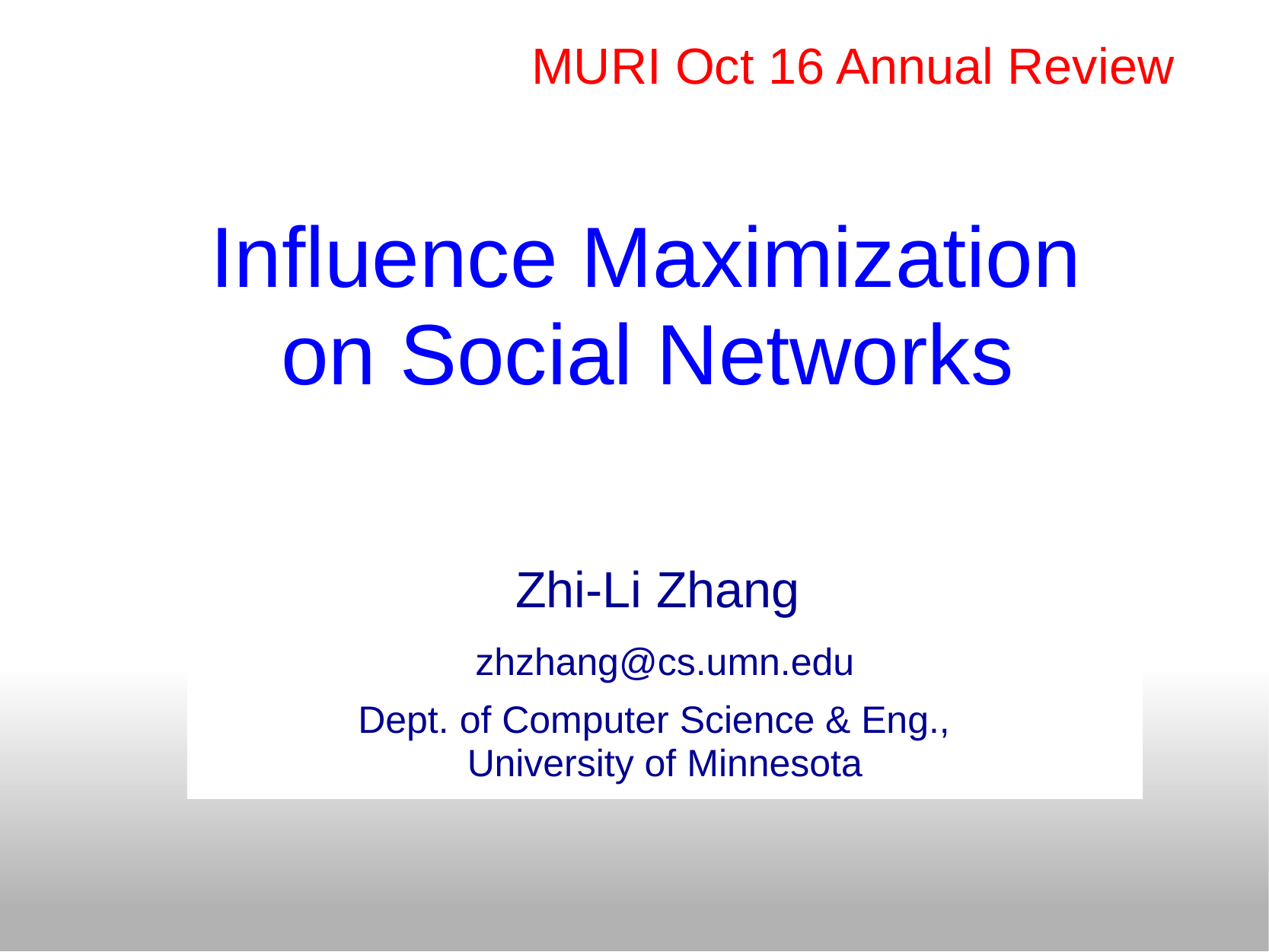

MURI Oct 16 Annual Review
# Influence Maximization on Social Networks
Zhi-Li Zhang

zhzhang@cs.umn.edu

Dept. of Computer Science & Eng.,
University of Minnesota